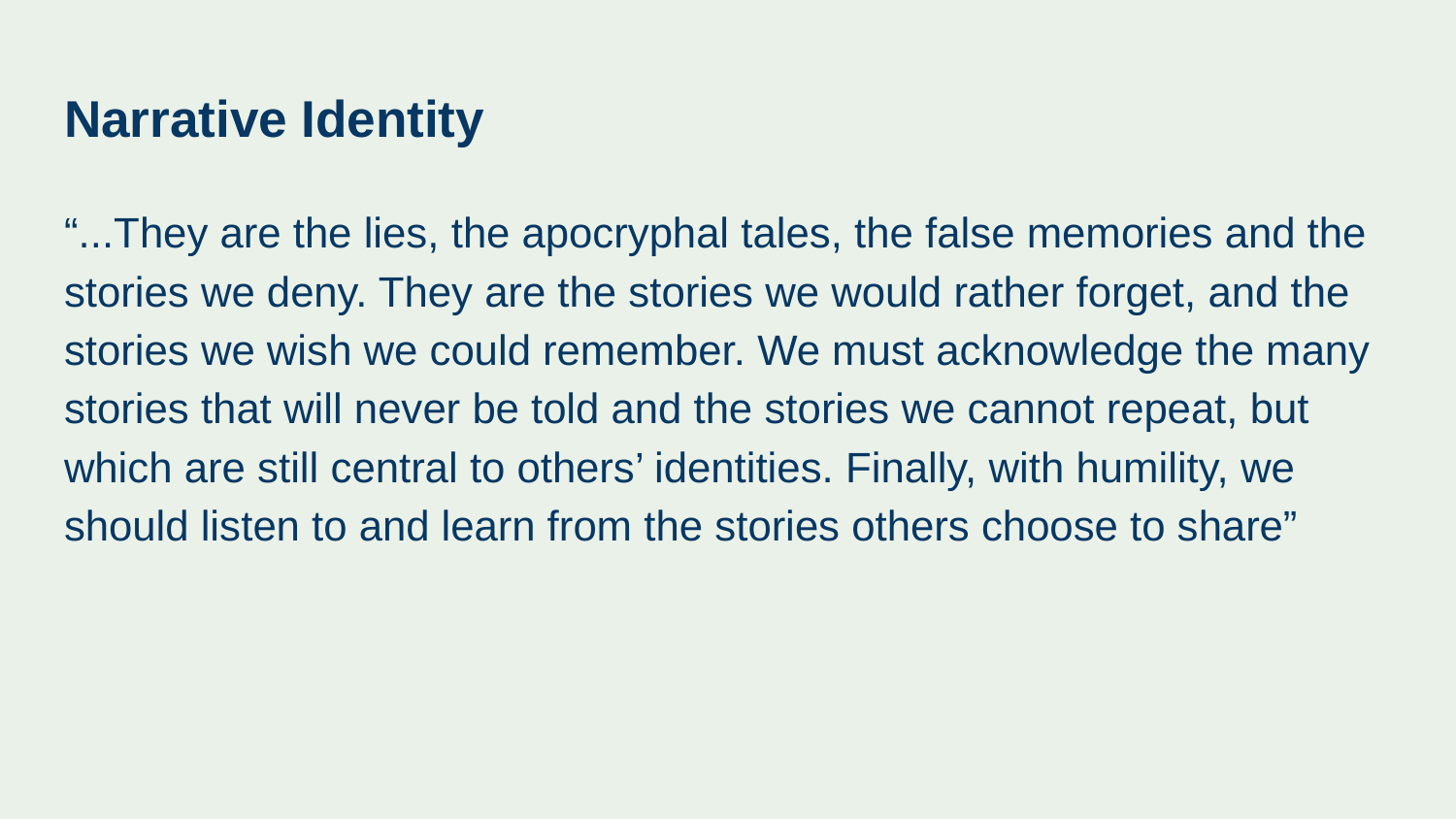

# Narrative Identity
“...They are the lies, the apocryphal tales, the false memories and the stories we deny. They are the stories we would rather forget, and the stories we wish we could remember. We must acknowledge the many stories that will never be told and the stories we cannot repeat, but which are still central to others’ identities. Finally, with humility, we should listen to and learn from the stories others choose to share”